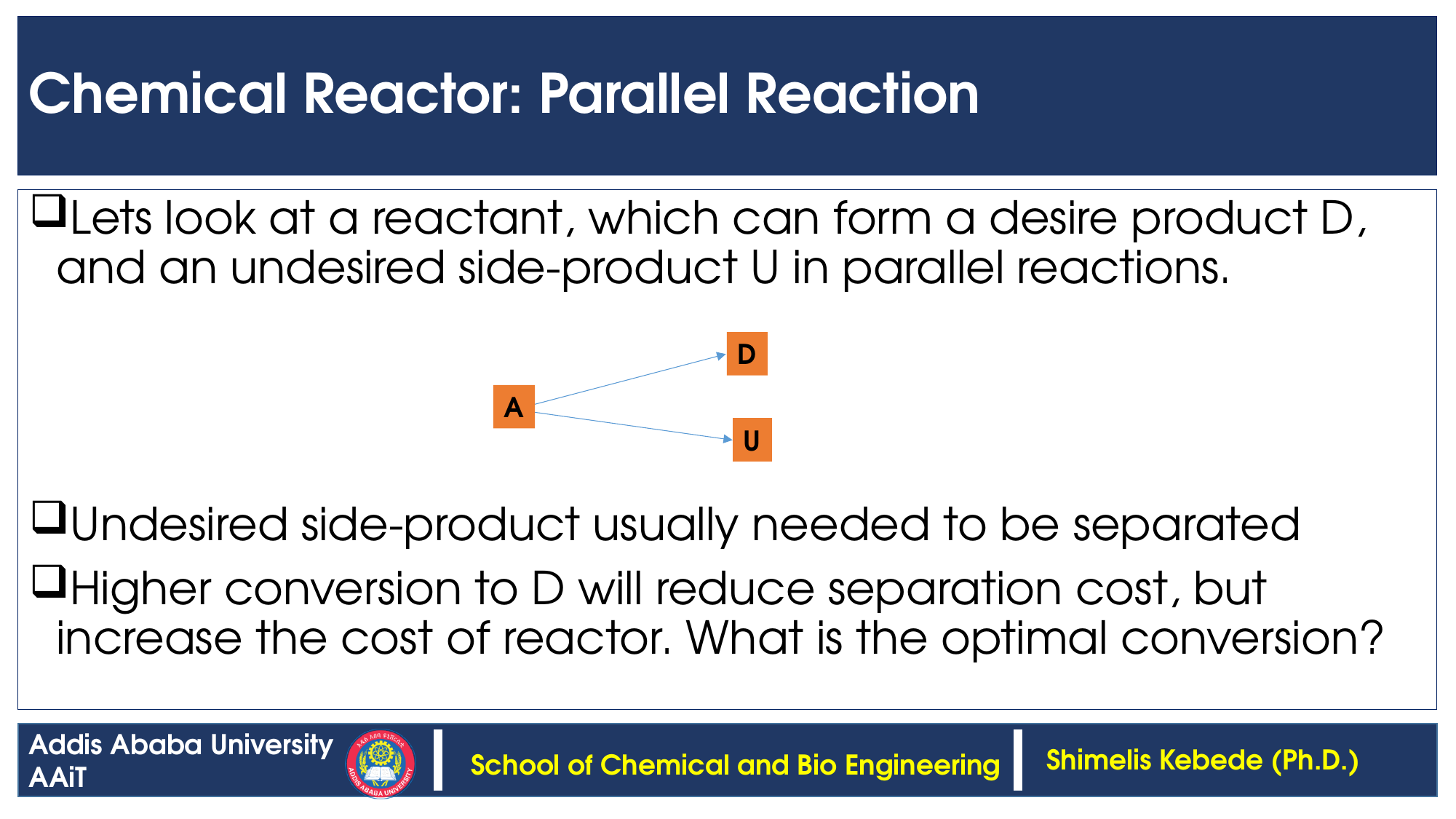

# Chemical Reactor: Parallel Reaction
Lets look at a reactant, which can form a desire product D, and an undesired side-product U in parallel reactions.

Undesired side-product usually needed to be separated
Higher conversion to D will reduce separation cost, but increase the cost of reactor. What is the optimal conversion?
D
A
U